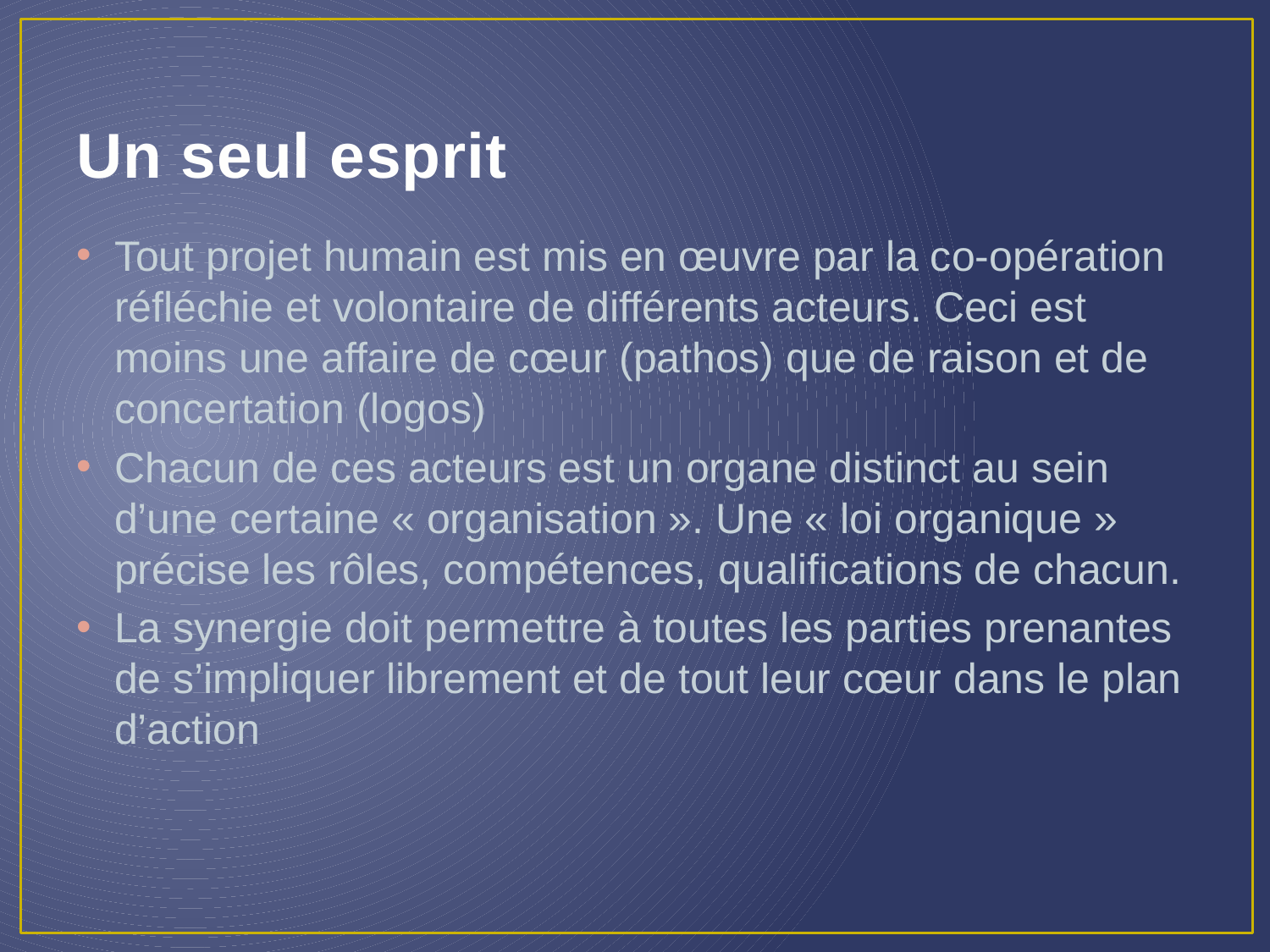

# Un seul esprit
Tout projet humain est mis en œuvre par la co-opération réfléchie et volontaire de différents acteurs. Ceci est moins une affaire de cœur (pathos) que de raison et de concertation (logos)
Chacun de ces acteurs est un organe distinct au sein d’une certaine « organisation ». Une « loi organique » précise les rôles, compétences, qualifications de chacun.
La synergie doit permettre à toutes les parties prenantes de s’impliquer librement et de tout leur cœur dans le plan d’action